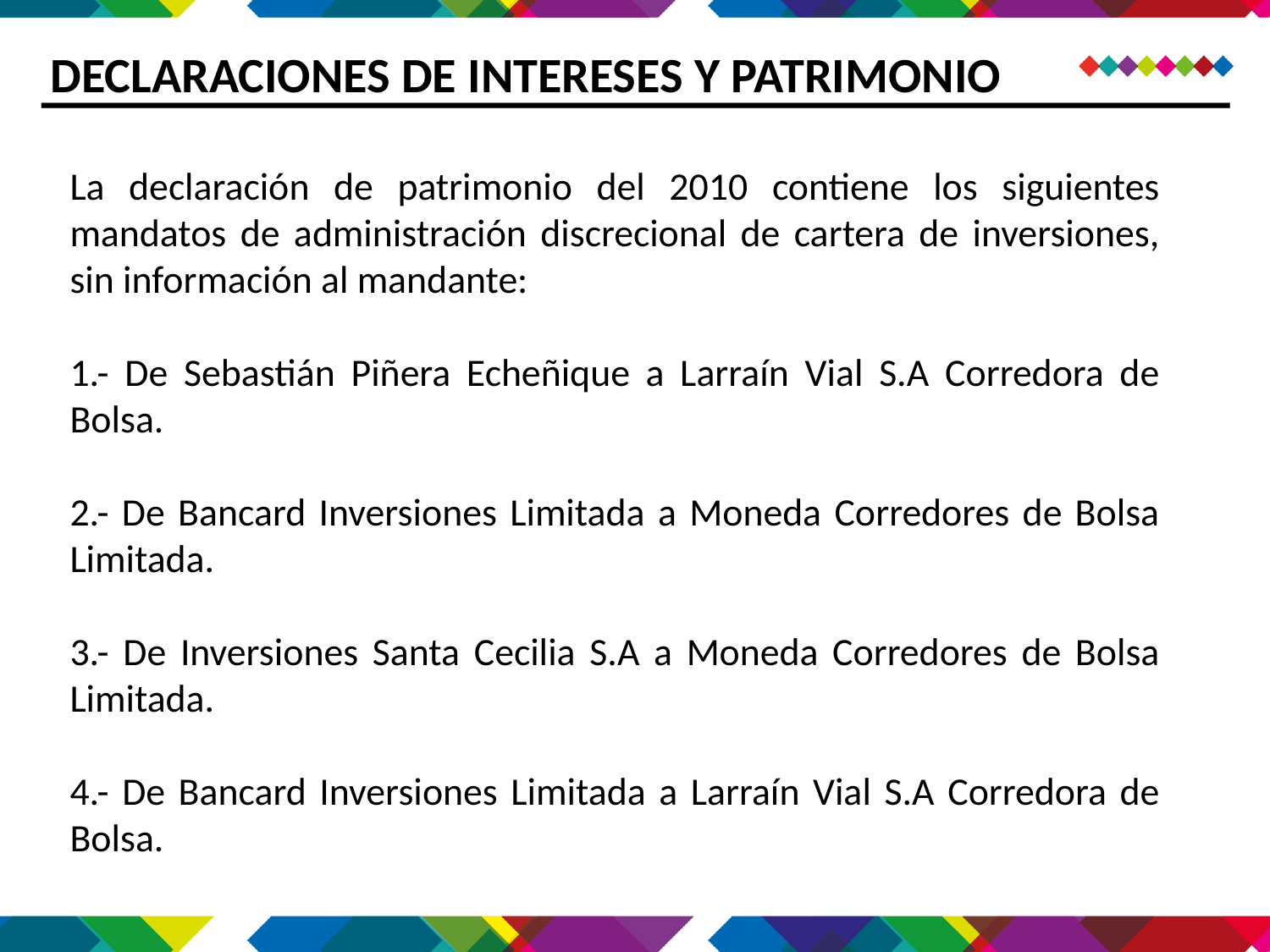

DECLARACIONES DE INTERESES Y PATRIMONIO
La declaración de patrimonio del 2010 contiene los siguientes mandatos de administración discrecional de cartera de inversiones, sin información al mandante:

1.- De Sebastián Piñera Echeñique a Larraín Vial S.A Corredora de Bolsa.

2.- De Bancard Inversiones Limitada a Moneda Corredores de Bolsa Limitada.

3.- De Inversiones Santa Cecilia S.A a Moneda Corredores de Bolsa Limitada.

4.- De Bancard Inversiones Limitada a Larraín Vial S.A Corredora de Bolsa.